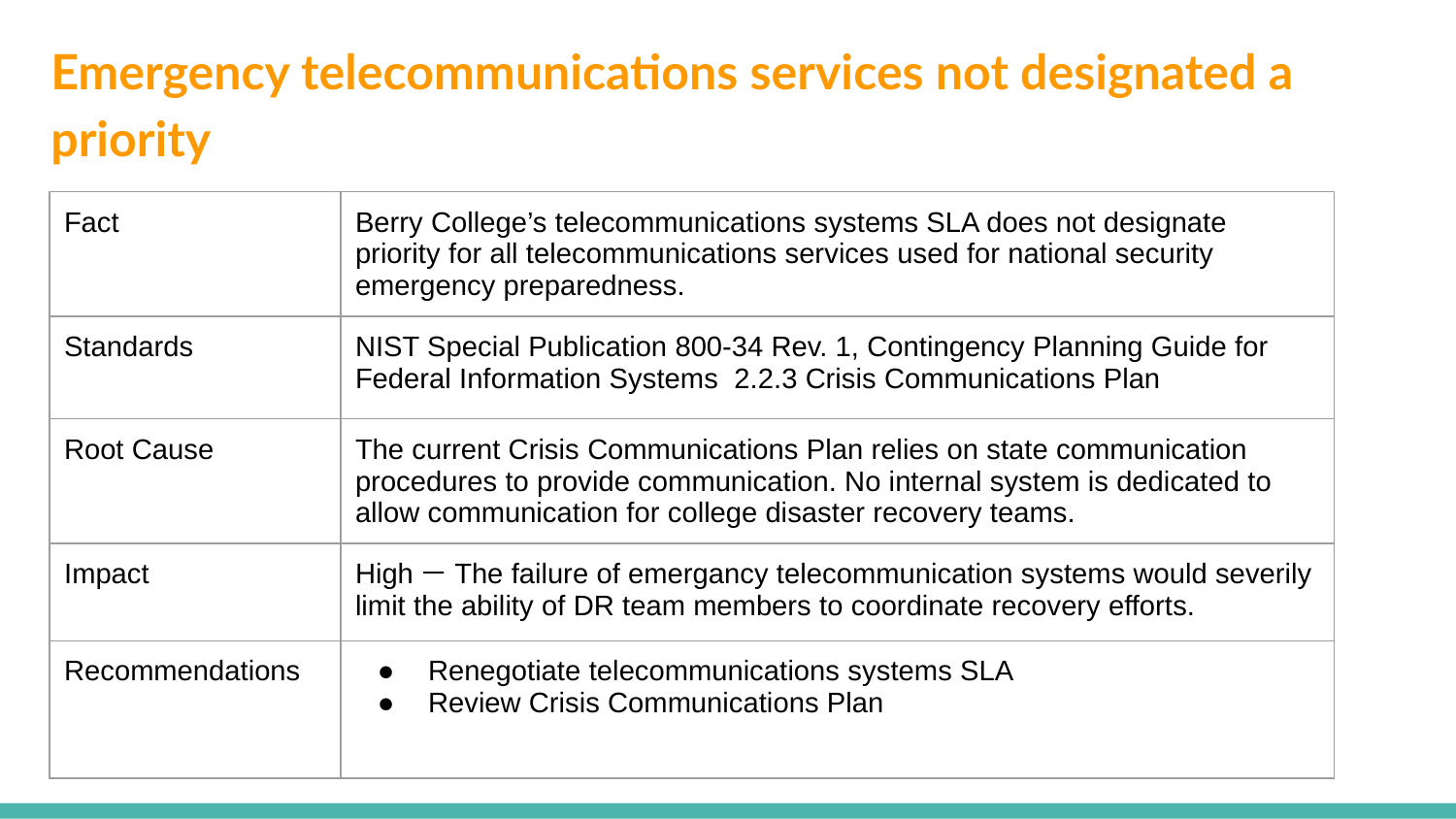

# Emergency telecommunications services not designated a priority
| Fact | Berry College’s telecommunications systems SLA does not designate priority for all telecommunications services used for national security emergency preparedness. |
| --- | --- |
| Standards | NIST Special Publication 800-34 Rev. 1, Contingency Planning Guide for Federal Information Systems 2.2.3 Crisis Communications Plan |
| Root Cause | The current Crisis Communications Plan relies on state communication procedures to provide communication. No internal system is dedicated to allow communication for college disaster recovery teams. |
| Impact | High－The failure of emergancy telecommunication systems would severily limit the ability of DR team members to coordinate recovery efforts. |
| Recommendations | Renegotiate telecommunications systems SLA Review Crisis Communications Plan |